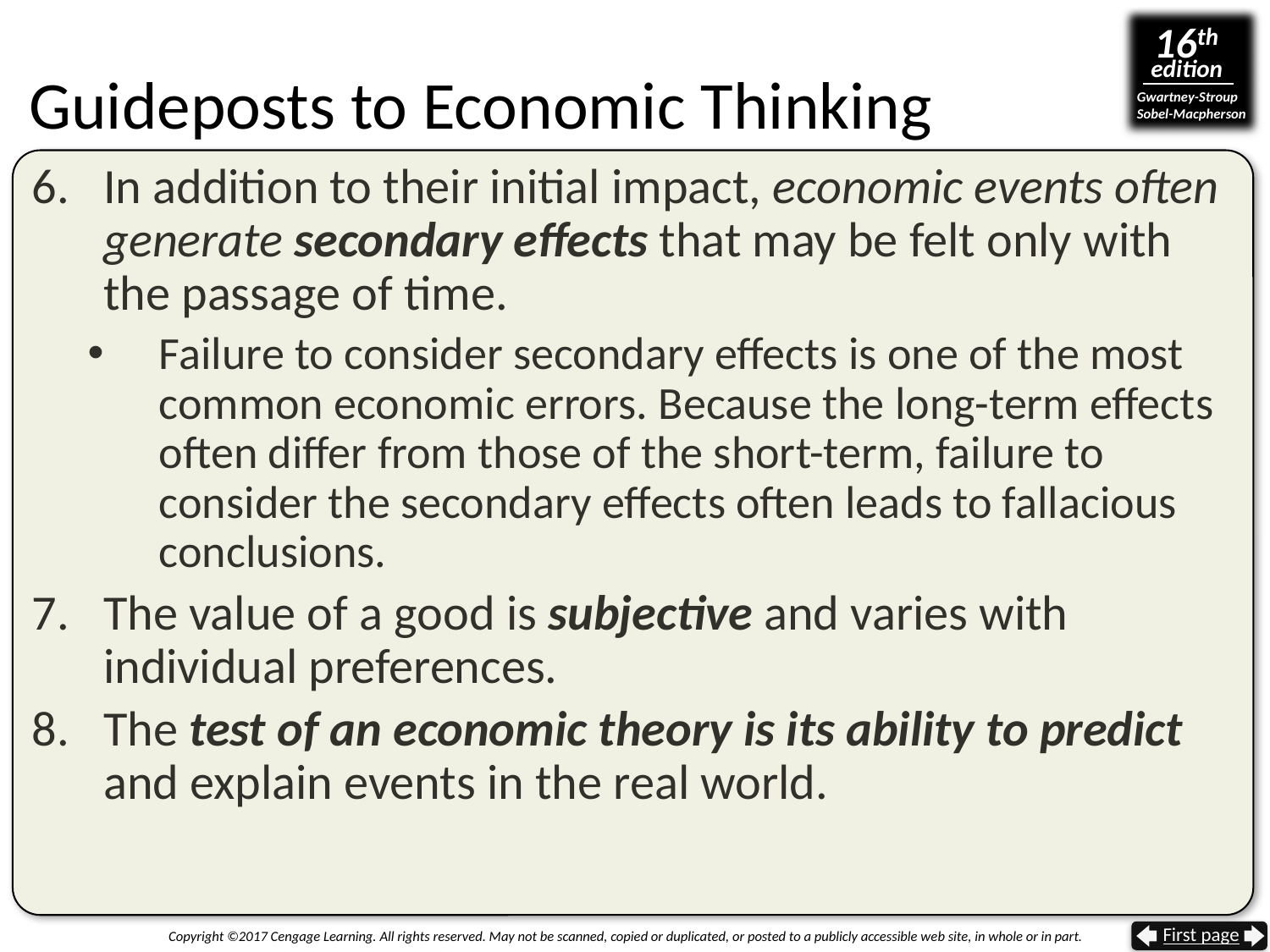

# Guideposts to Economic Thinking
In addition to their initial impact, economic events often generate secondary effects that may be felt only with the passage of time.
Failure to consider secondary effects is one of the most common economic errors. Because the long-term effects often differ from those of the short-term, failure to consider the secondary effects often leads to fallacious conclusions.
The value of a good is subjective and varies with individual preferences.
The test of an economic theory is its ability to predict
and explain events in the real world.